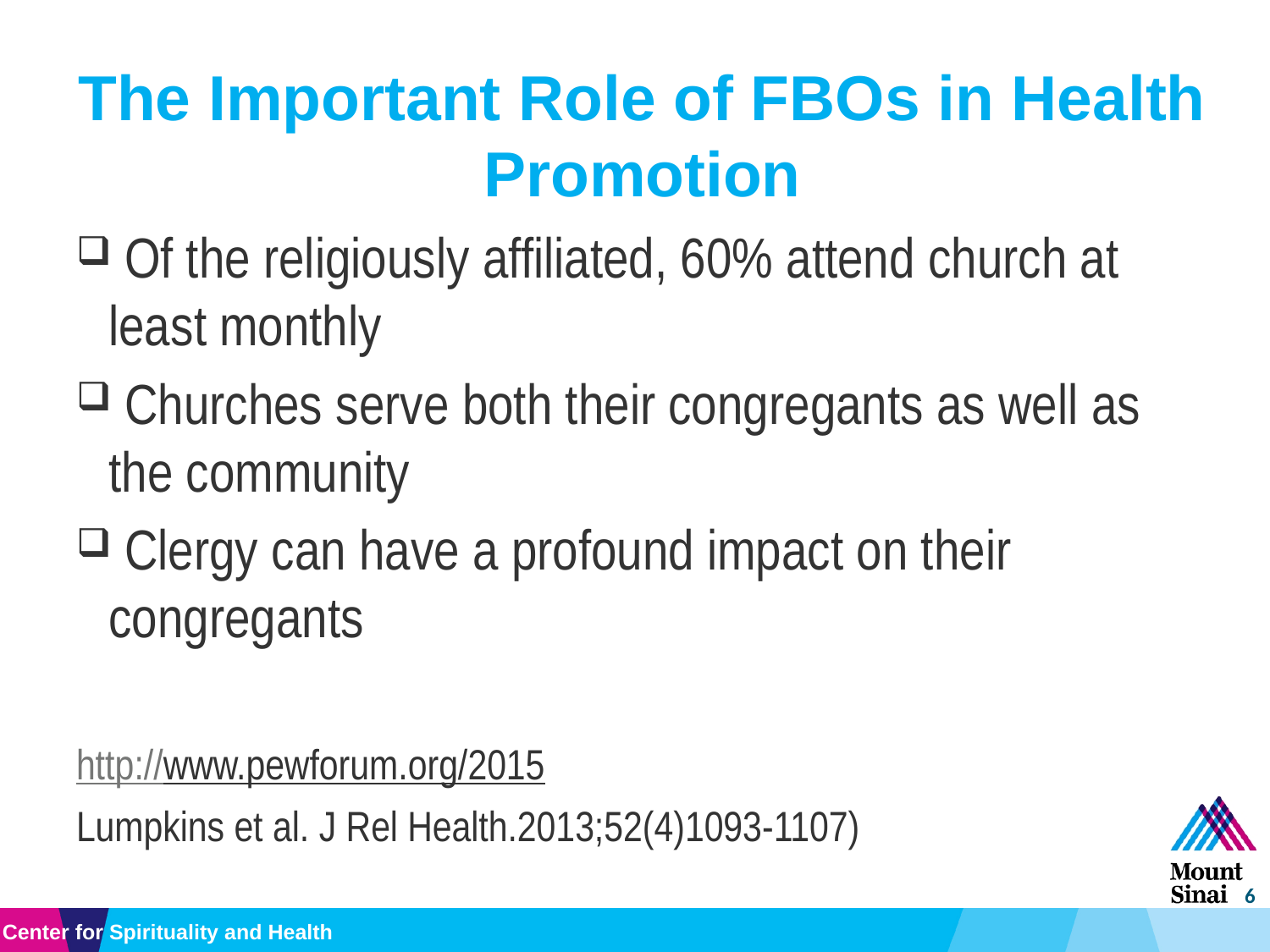

# The Important Role of FBOs in Health Promotion
 Of the religiously affiliated, 60% attend church at least monthly
 Churches serve both their congregants as well as the community
 Clergy can have a profound impact on their congregants

http://www.pewforum.org/2015
Lumpkins et al. J Rel Health.2013;52(4)1093-1107)